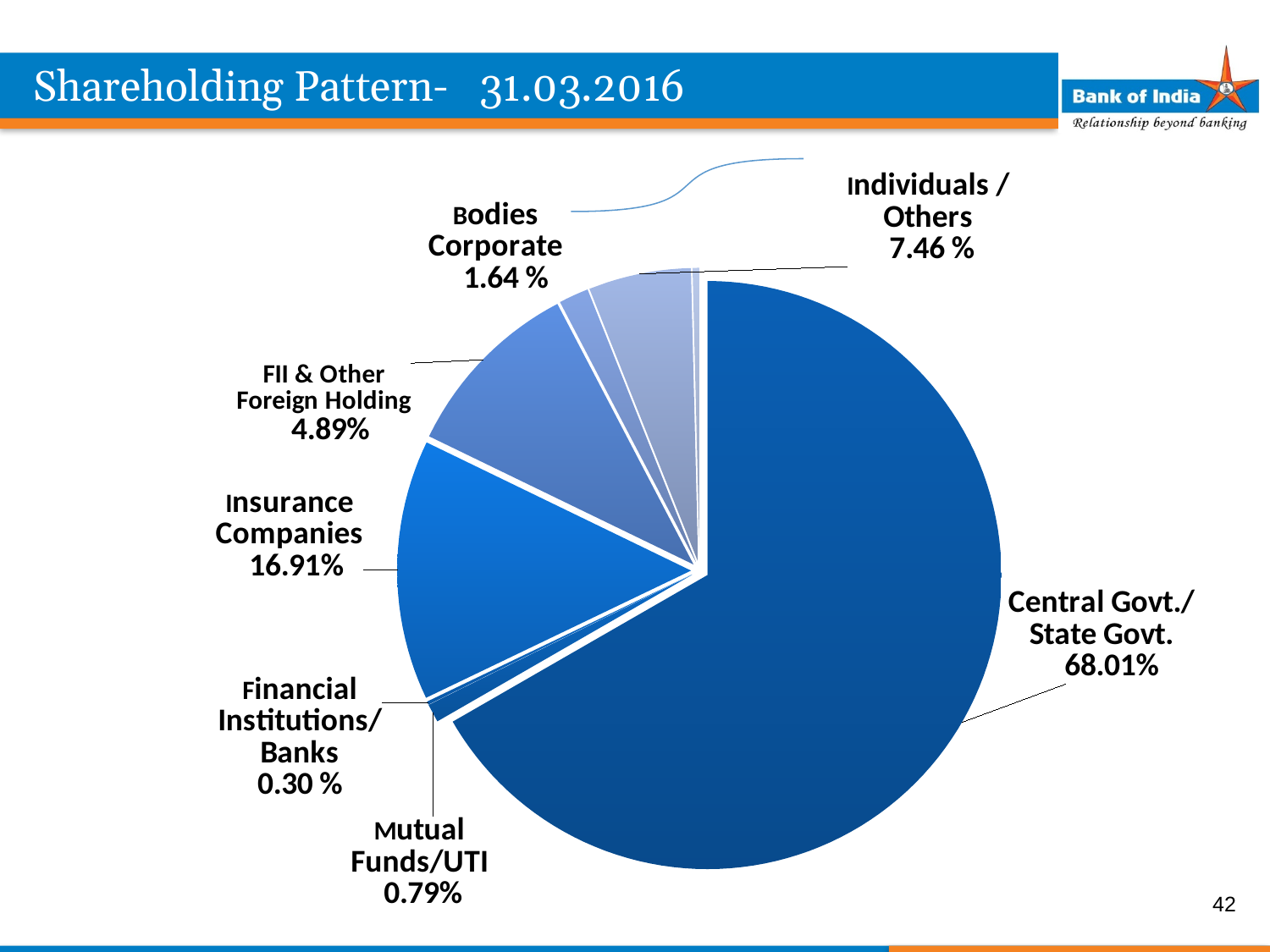

Shareholding Pattern-   31.03.2016

### Chart

| Category |  |
|---|---|
| SHP | None |
| Central Govt./State Govt. | 66.7 |
| Mutual Funds/UTI | 1.01 |
| Financial Institutions/Banks | 0.18000000000000024 |
| Insurance Companies | 14.3 |
| Foreign Institutional Investors | 10.15 |
| Bodies Corporate | 1.6400000000000001 |
| Individuals | 5.64 |
| Others | 0.39000000000000357 |
42